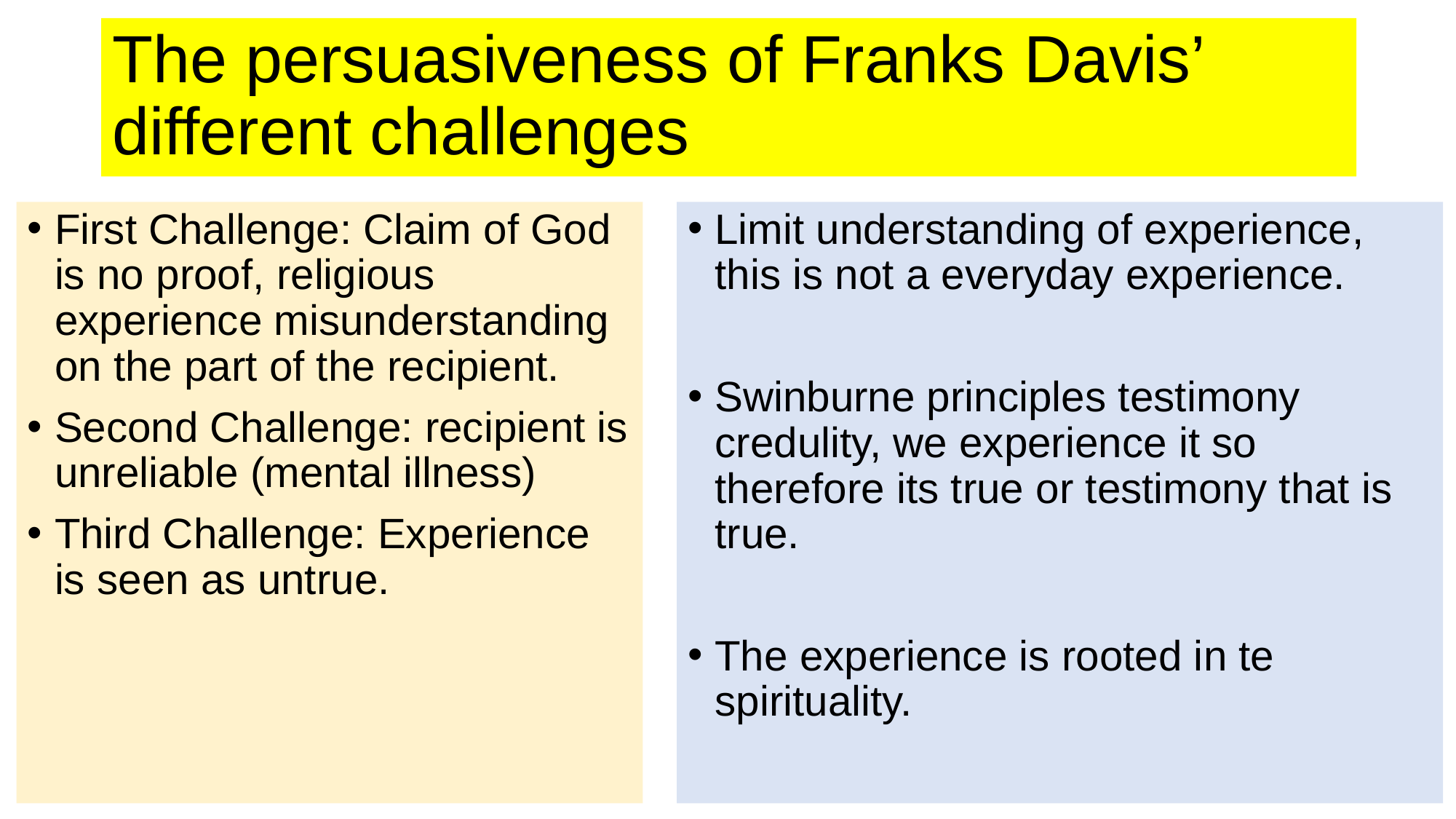

# The persuasiveness of Franks Davis’ different challenges
First Challenge: Claim of God is no proof, religious experience misunderstanding on the part of the recipient.
Second Challenge: recipient is unreliable (mental illness)
Third Challenge: Experience is seen as untrue.
Limit understanding of experience, this is not a everyday experience.

Swinburne principles testimony credulity, we experience it so therefore its true or testimony that is true.

The experience is rooted in te spirituality.